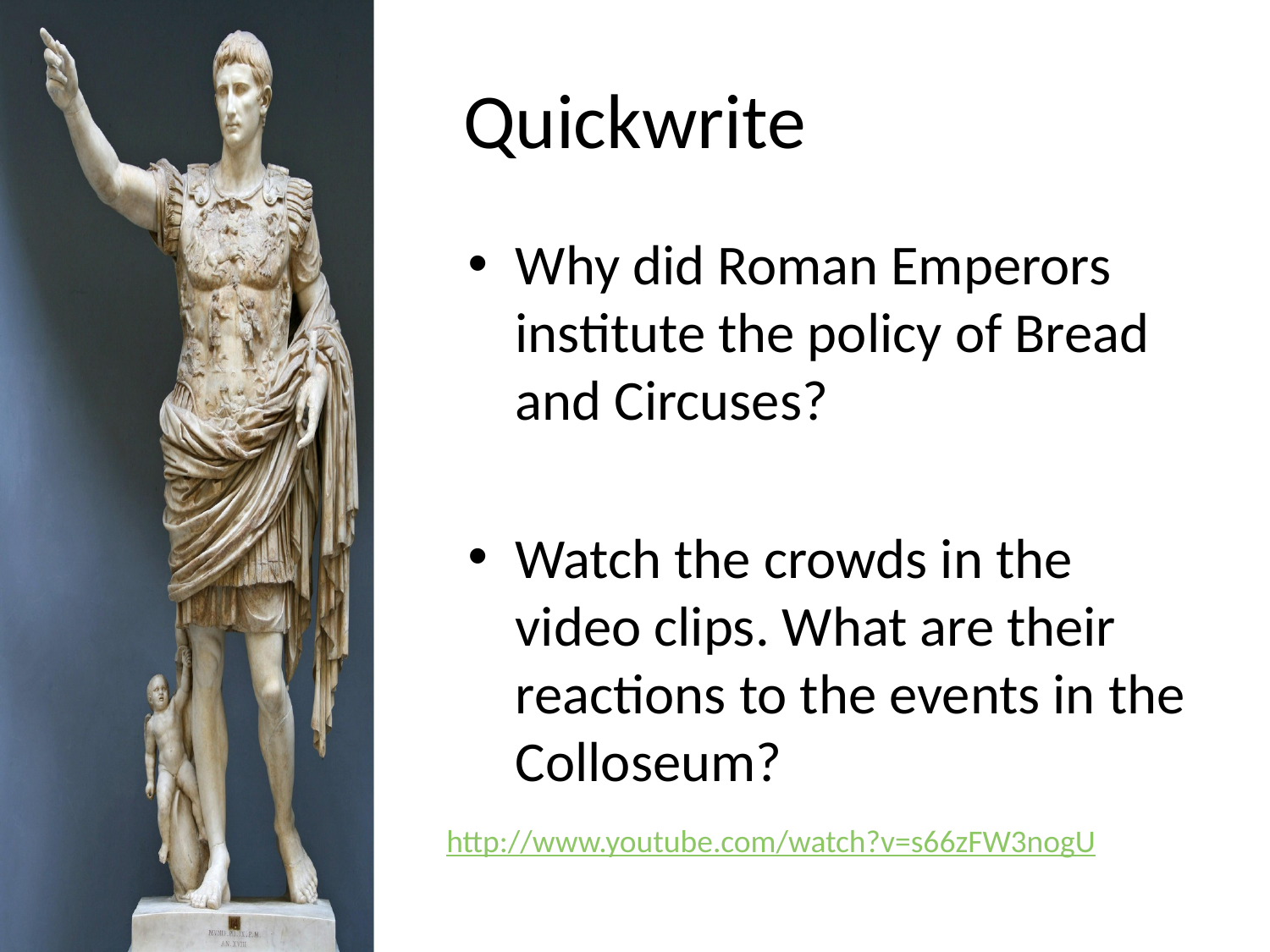

# Quickwrite
Why did Roman Emperors institute the policy of Bread and Circuses?

Watch the crowds in the video clips. What are their reactions to the events in the Colloseum?
http://www.youtube.com/watch?v=s66zFW3nogU